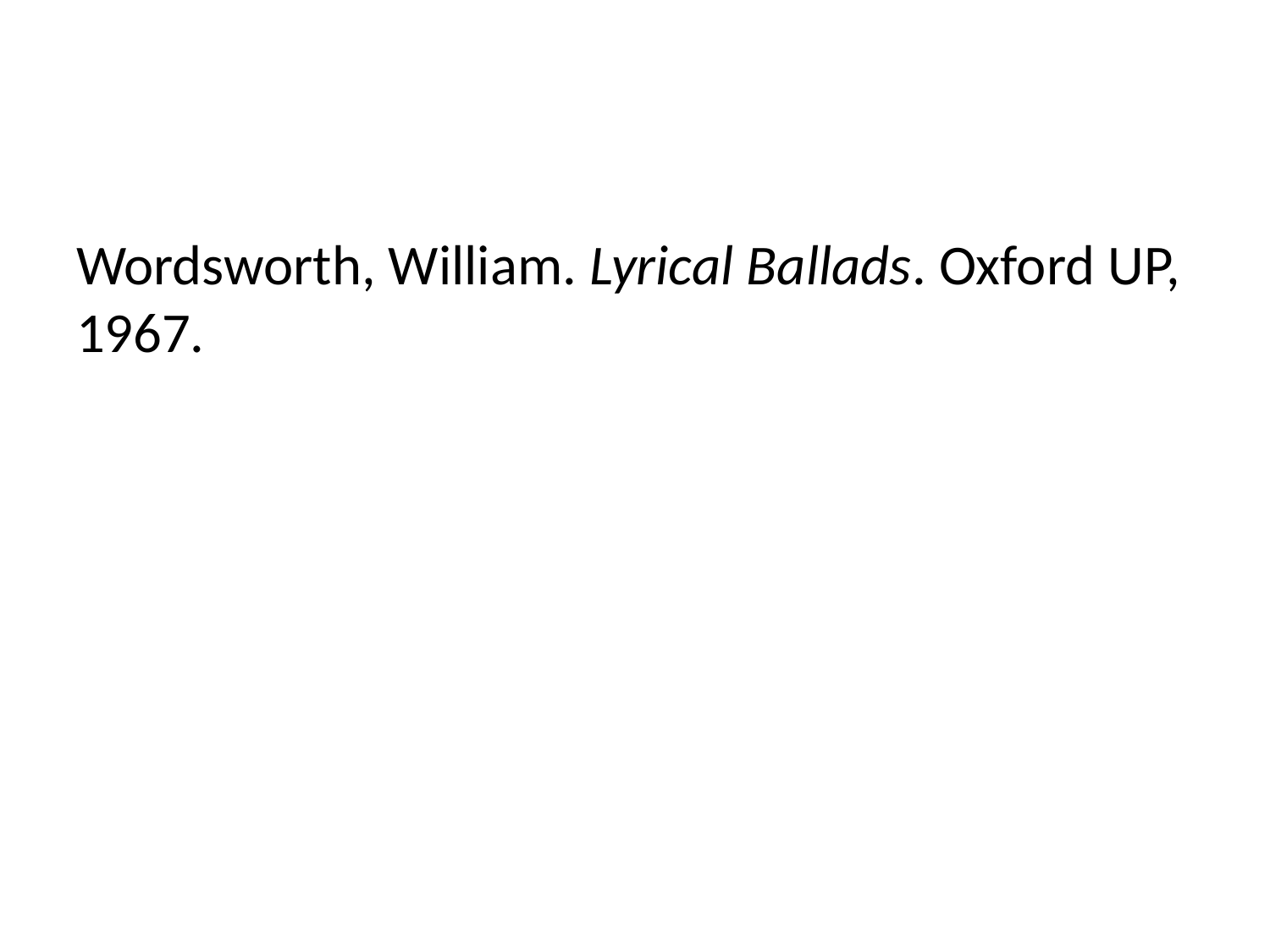

Wordsworth, William. Lyrical Ballads. Oxford UP, 1967.